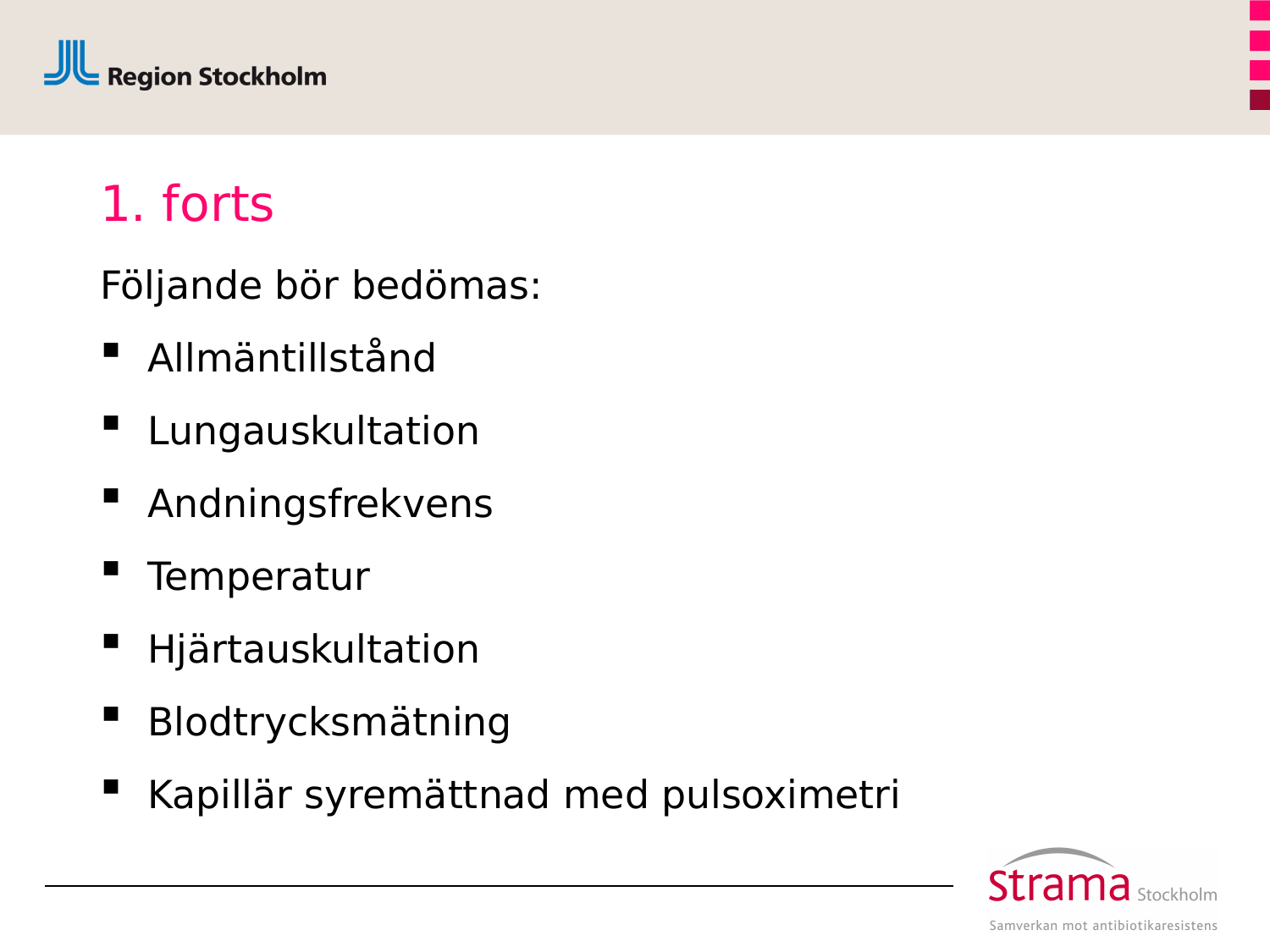

# 1. forts
Följande bör bedömas:
Allmäntillstånd
Lungauskultation
Andningsfrekvens
Temperatur
Hjärtauskultation
Blodtrycksmätning
Kapillär syremättnad med pulsoximetri